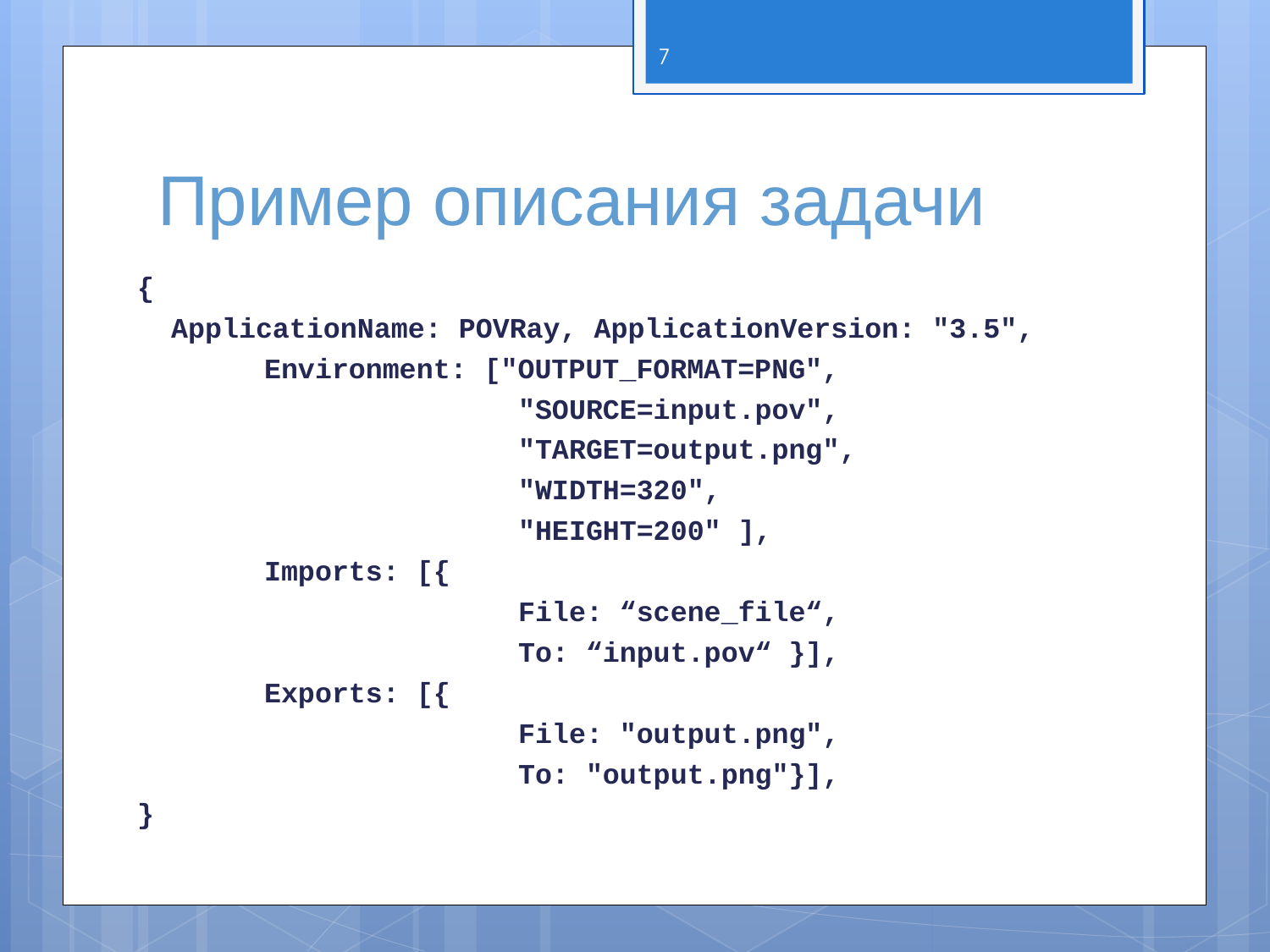

7
# Пример описания задачи
{
  ApplicationName: POVRay, ApplicationVersion: "3.5",
	Environment: ["OUTPUT_FORMAT=PNG",
			"SOURCE=input.pov",
			"TARGET=output.png",
 			"WIDTH=320",
			"HEIGHT=200" ],
  	Imports: [{
			File: “scene_file“,
			To: “input.pov“ }],
	Exports: [{
			File: "output.png",
			To: "output.png"}],
}